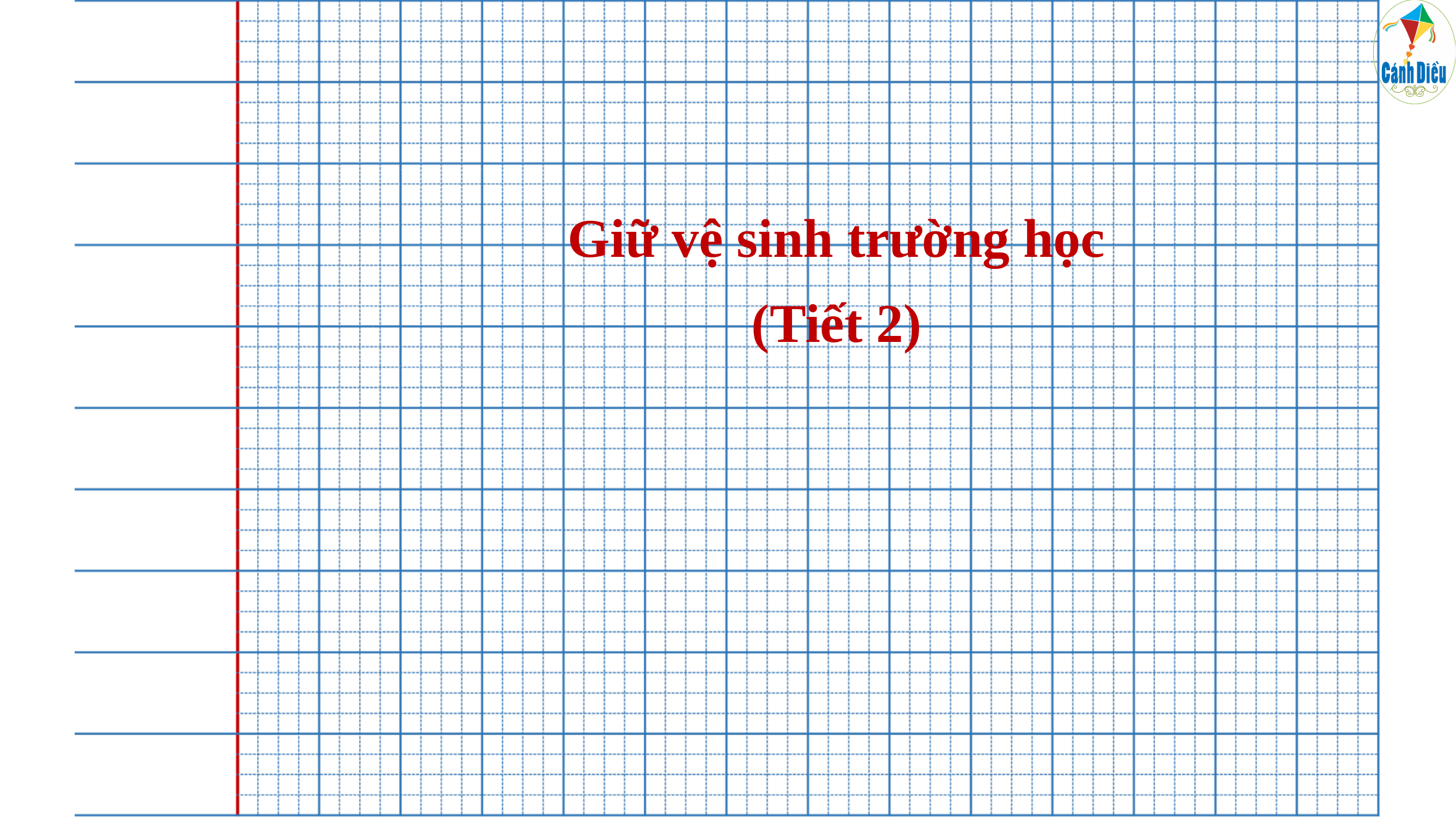

Giữ vệ sinh trường học
(Tiết 2)